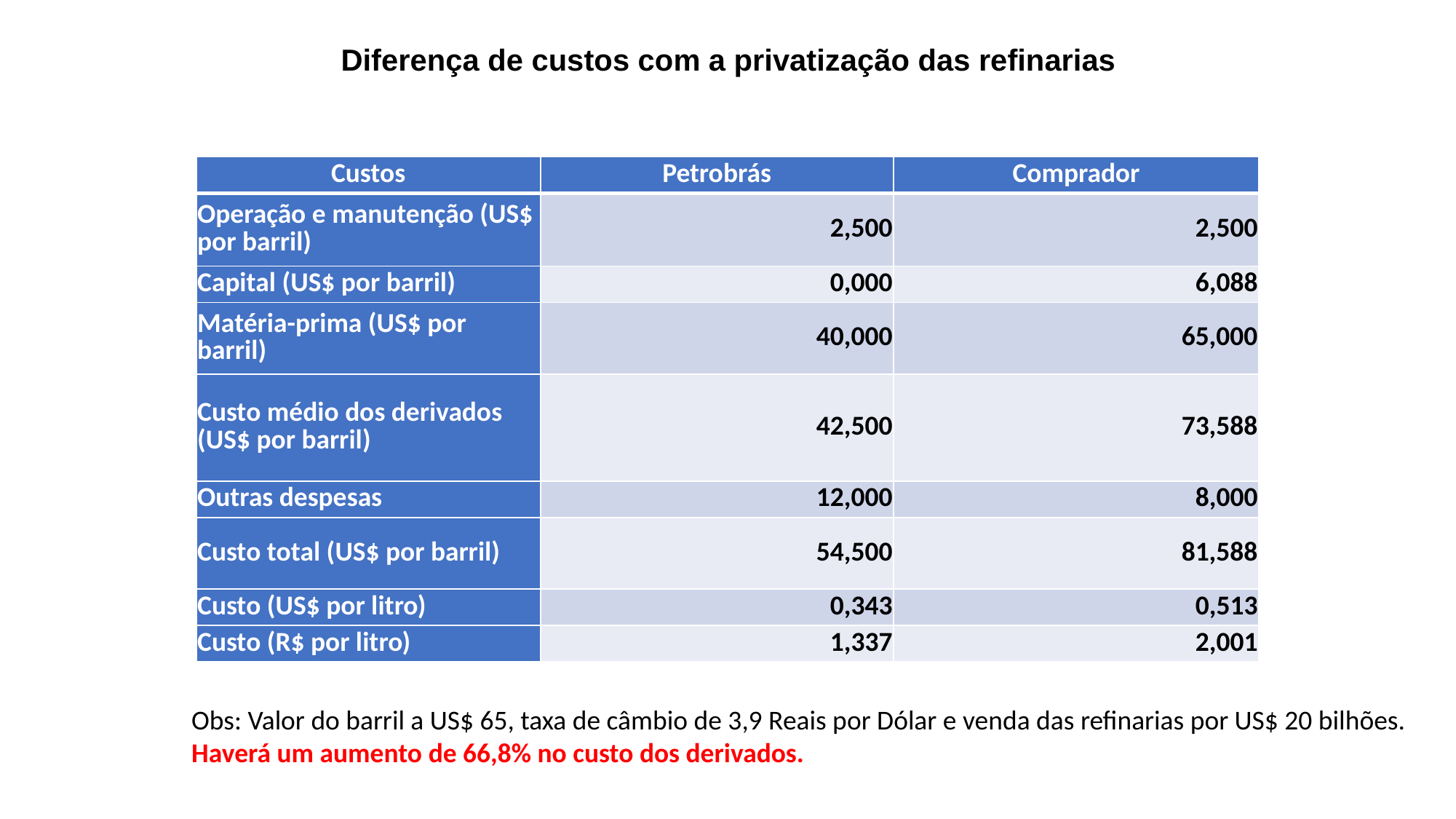

Diferença de custos com a privatização das refinarias
| Custos | Petrobrás | Comprador |
| --- | --- | --- |
| Operação e manutenção (US$ por barril) | 2,500 | 2,500 |
| Capital (US$ por barril) | 0,000 | 6,088 |
| Matéria-prima (US$ por barril) | 40,000 | 65,000 |
| Custo médio dos derivados (US$ por barril) | 42,500 | 73,588 |
| Outras despesas | 12,000 | 8,000 |
| Custo total (US$ por barril) | 54,500 | 81,588 |
| Custo (US$ por litro) | 0,343 | 0,513 |
| Custo (R$ por litro) | 1,337 | 2,001 |
Obs: Valor do barril a US$ 65, taxa de câmbio de 3,9 Reais por Dólar e venda das refinarias por US$ 20 bilhões.
Haverá um aumento de 66,8% no custo dos derivados.